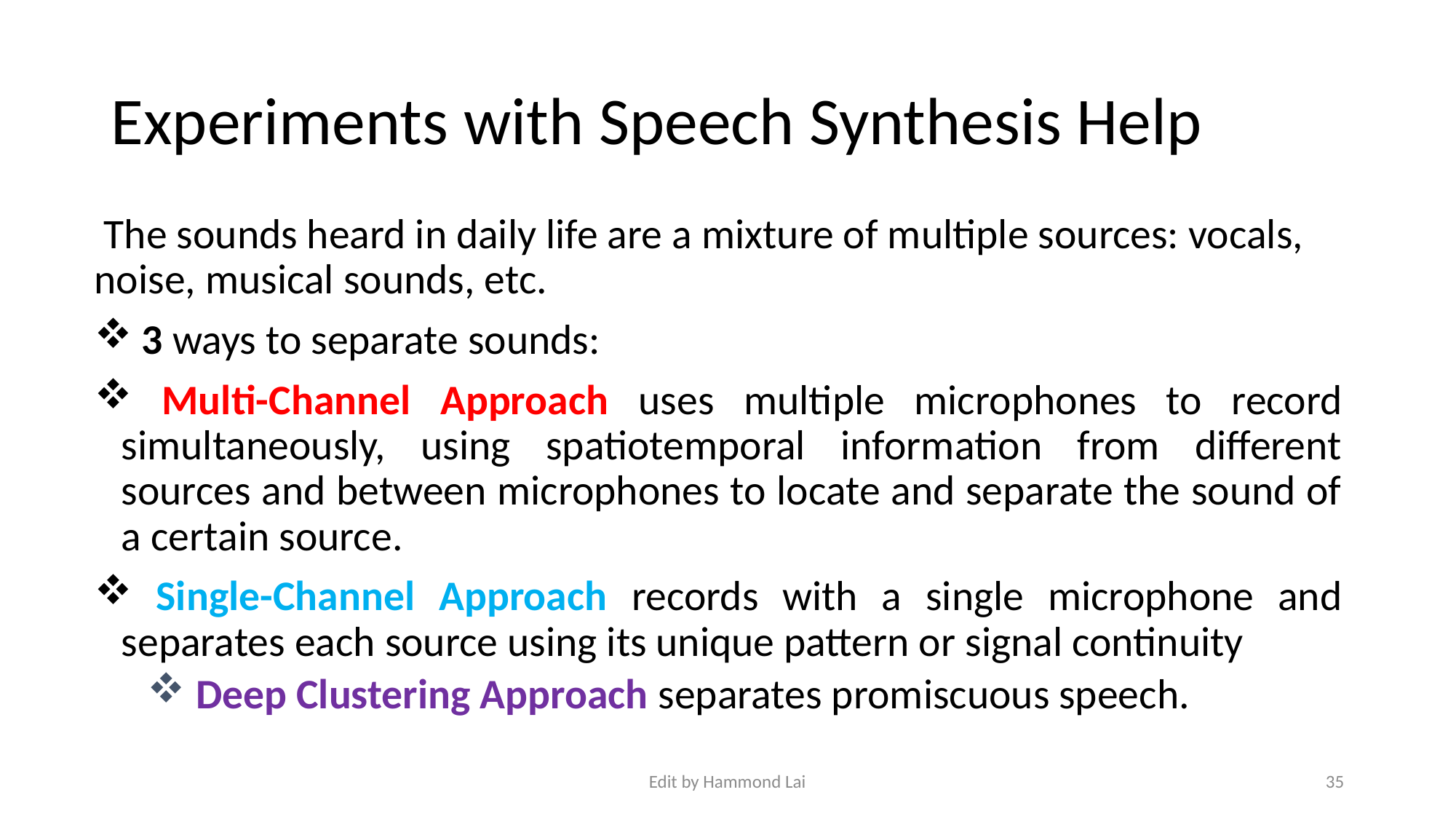

# Experiments with Speech Synthesis Help
 The sounds heard in daily life are a mixture of multiple sources: vocals, noise, musical sounds, etc.
 3 ways to separate sounds:
 Multi-Channel Approach uses multiple microphones to record simultaneously, using spatiotemporal information from different sources and between microphones to locate and separate the sound of a certain source.
 Single-Channel Approach records with a single microphone and separates each source using its unique pattern or signal continuity
 Deep Clustering Approach separates promiscuous speech.
Edit by Hammond Lai
35